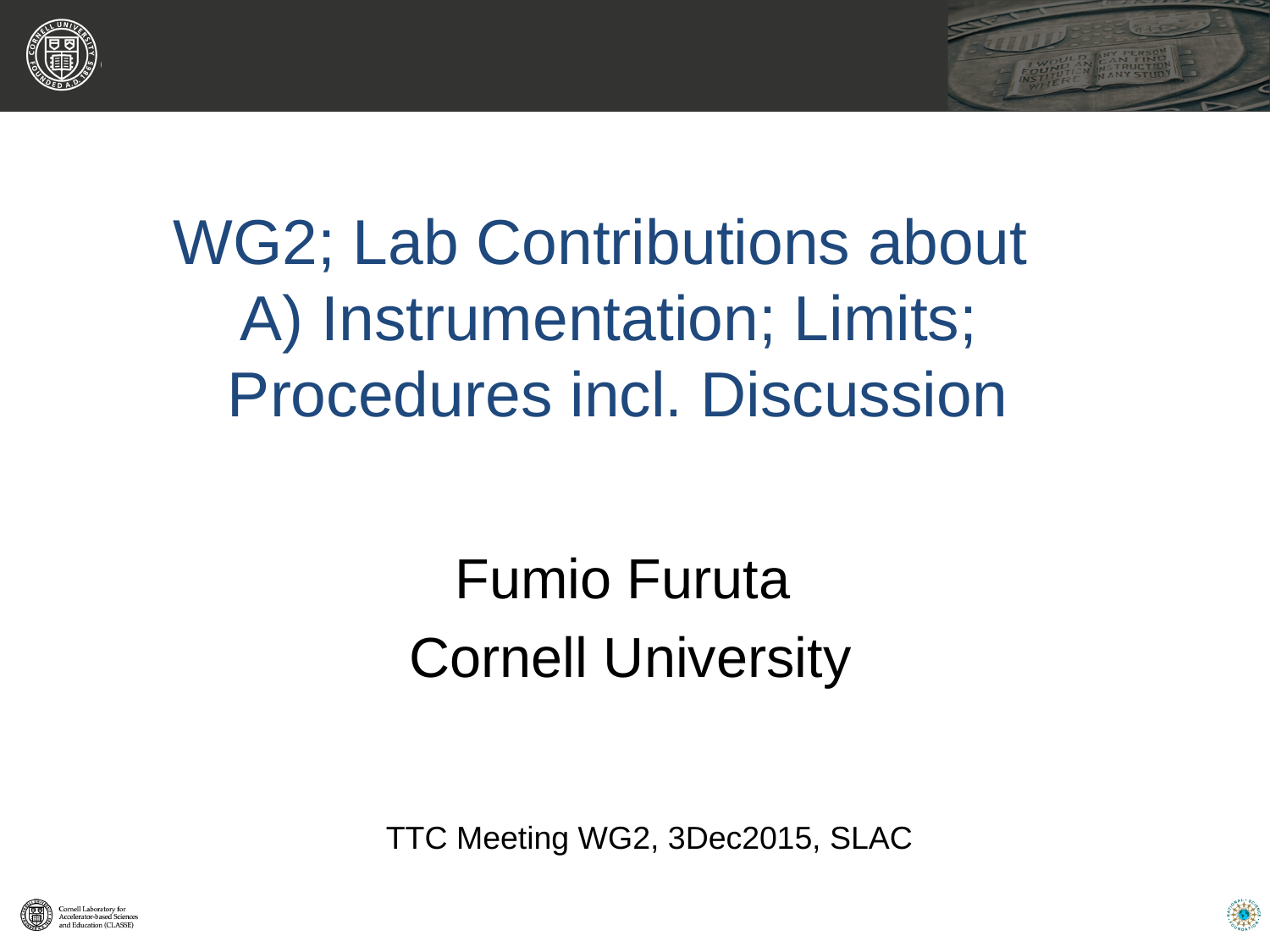

# WG2; Lab Contributions about A) Instrumentation; Limits; Procedures incl. Discussion
Fumio Furuta
Cornell University
TTC Meeting WG2, 3Dec2015, SLAC